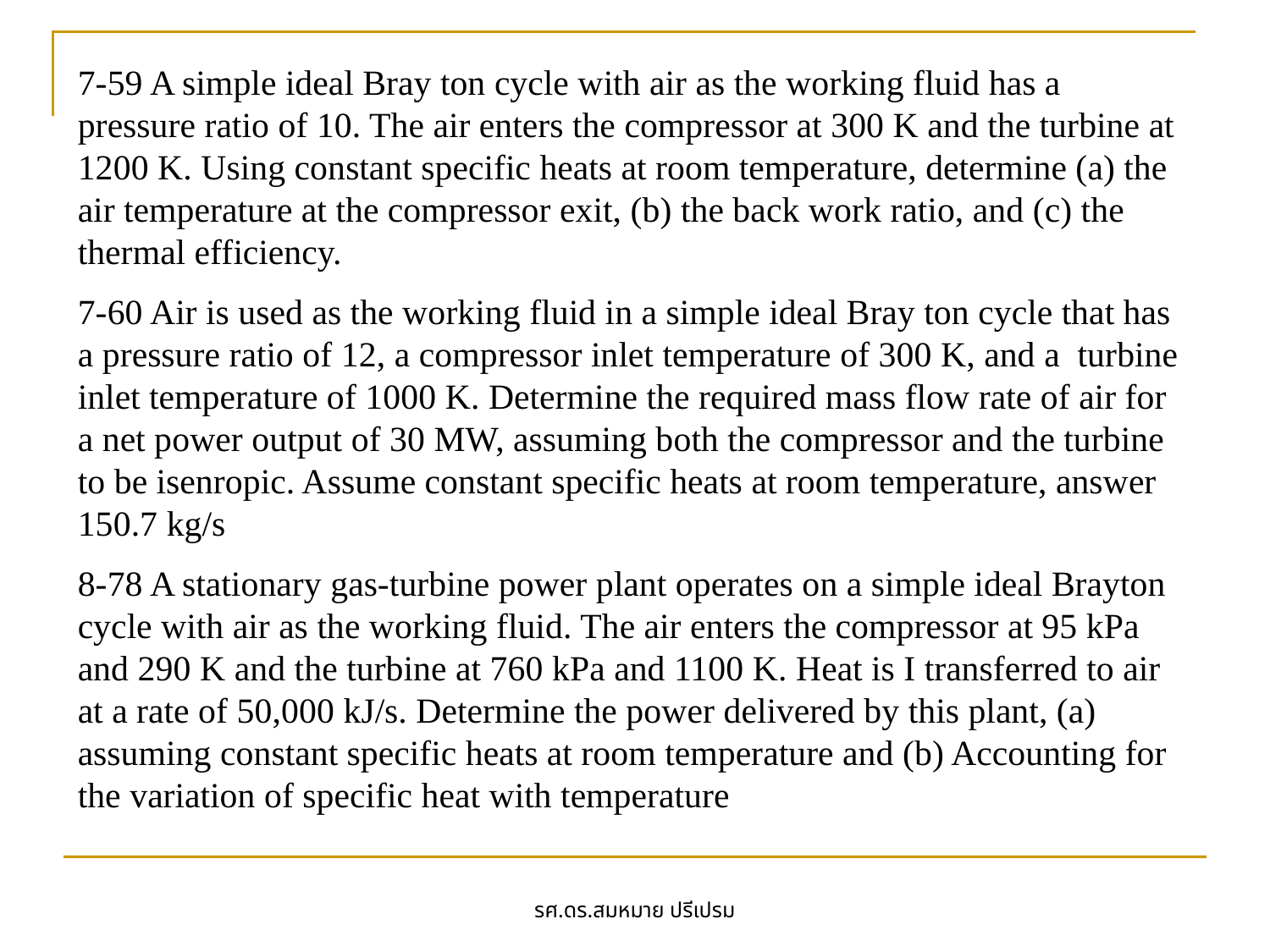

7-59 A simple ideal Bray ton cycle with air as the working fluid has a pressure ratio of 10. The air enters the compressor at 300 K and the turbine at 1200 K. Using constant specific heats at room temperature, determine (a) the air temperature at the compressor exit, (b) the back work ratio, and (c) the thermal efficiency.
7-60 Air is used as the working fluid in a simple ideal Bray ton cycle that has a pressure ratio of 12, a compressor inlet temperature of 300 K, and a  turbine inlet temperature of 1000 K. Determine the required mass flow rate of air for a net power output of 30 MW, assuming both the compressor and the turbine to be isenropic. Assume constant specific heats at room temperature, answer 150.7 kg/s
8-78 A stationary gas-turbine power plant operates on a simple ideal Brayton cycle with air as the working fluid. The air enters the compressor at 95 kPa and 290 K and the turbine at 760 kPa and 1100 K. Heat is I transferred to air at a rate of 50,000 kJ/s. Determine the power delivered by this plant, (a) assuming constant specific heats at room temperature and (b) Accounting for the variation of specific heat with temperature
รศ.ดร.สมหมาย ปรีเปรม